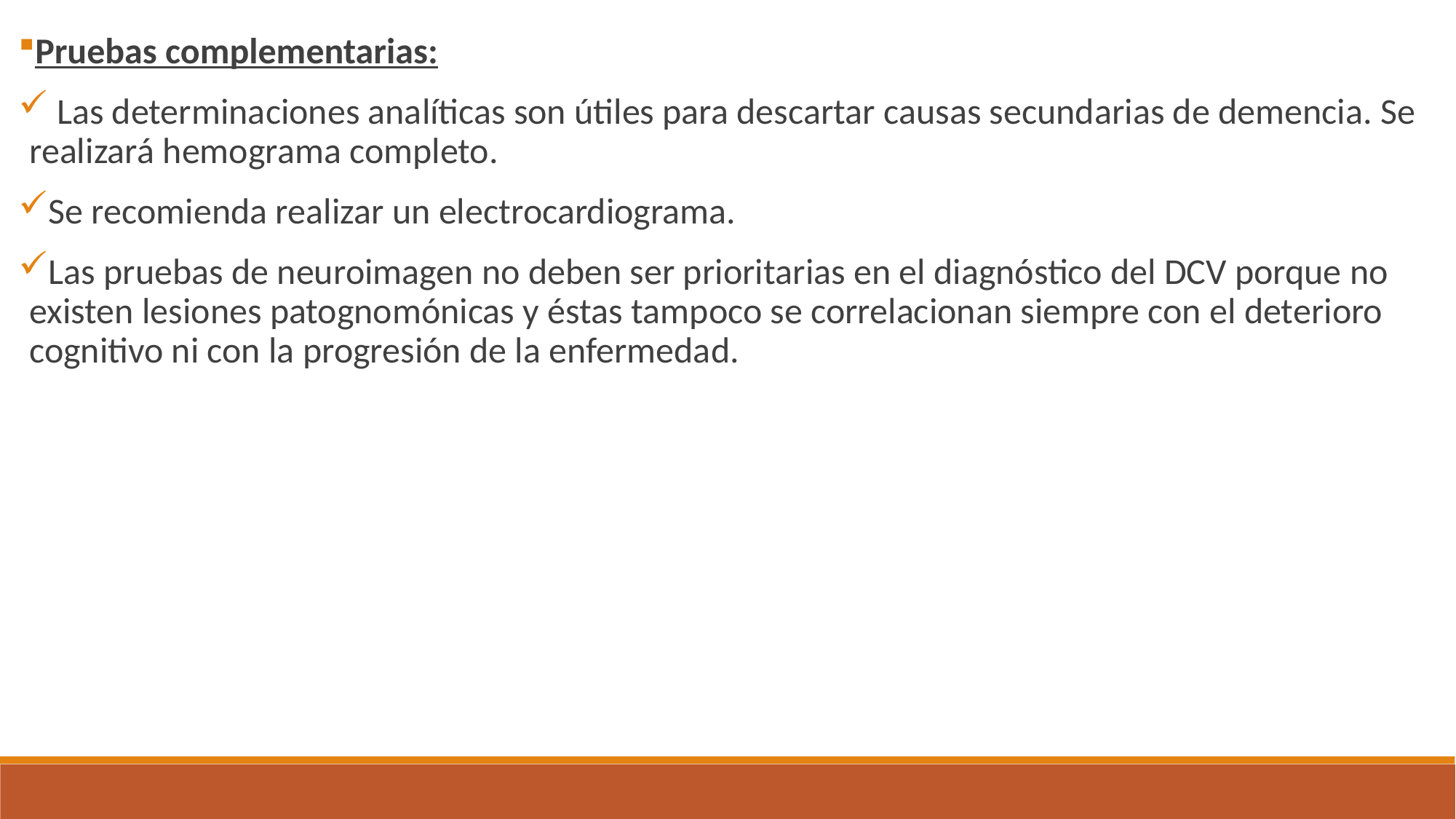

Pruebas complementarias:
 Las determinaciones analíticas son útiles para descartar causas secundarias de demencia. Se realizará hemograma completo.
Se recomienda realizar un electrocardiograma.
Las pruebas de neuroimagen no deben ser prioritarias en el diagnóstico del DCV porque no existen lesiones patognomónicas y éstas tampoco se correlacionan siempre con el deterioro cognitivo ni con la progresión de la enfermedad.